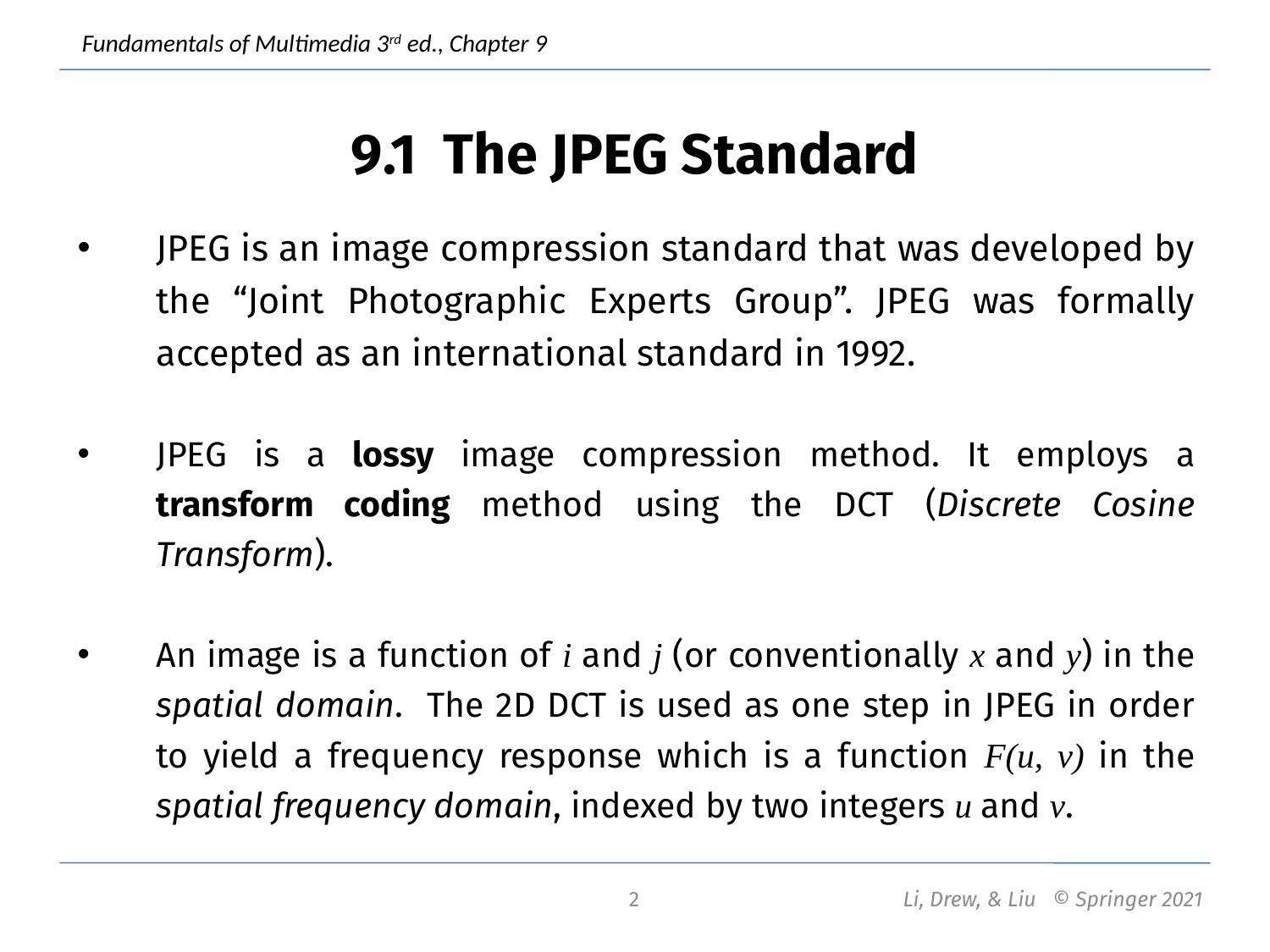

# 9.1  The JPEG Standard
JPEG is an image compression standard that was developed by the “Joint Photographic Experts Group”. JPEG was formally accepted as an international standard in 1992.

JPEG is a lossy image compression method. It employs a transform coding method using the DCT (Discrete Cosine Transform).

An image is a function of i and j (or conventionally x and y) in the spatial domain.  The 2D DCT is used as one step in JPEG in order to yield a frequency response which is a function F(u, v) in the spatial frequency domain, indexed by two integers u and v.
2
Li, Drew, & Liu   © Springer 2021